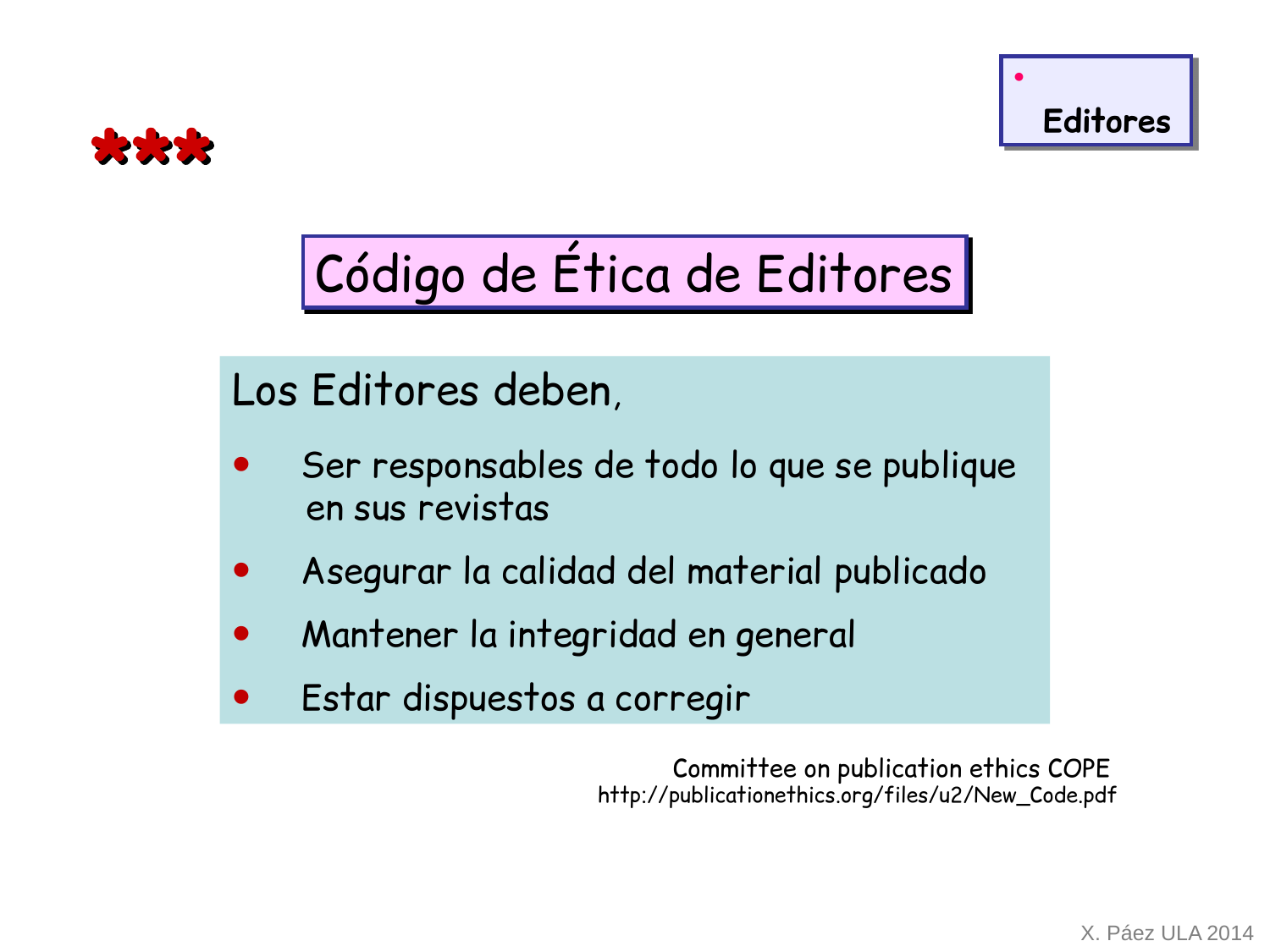

Editores
***
Código de Ética de Editores
Los Editores deben,

  Ser responsables de todo lo que se publique
       en sus revistas

  Asegurar la calidad del material publicado

  Mantener la integridad en general

  Estar dispuestos a corregir
Committee on publication ethics COPE
http://publicationethics.org/files/u2/New_Code.pdf
X. Páez ULA 2014